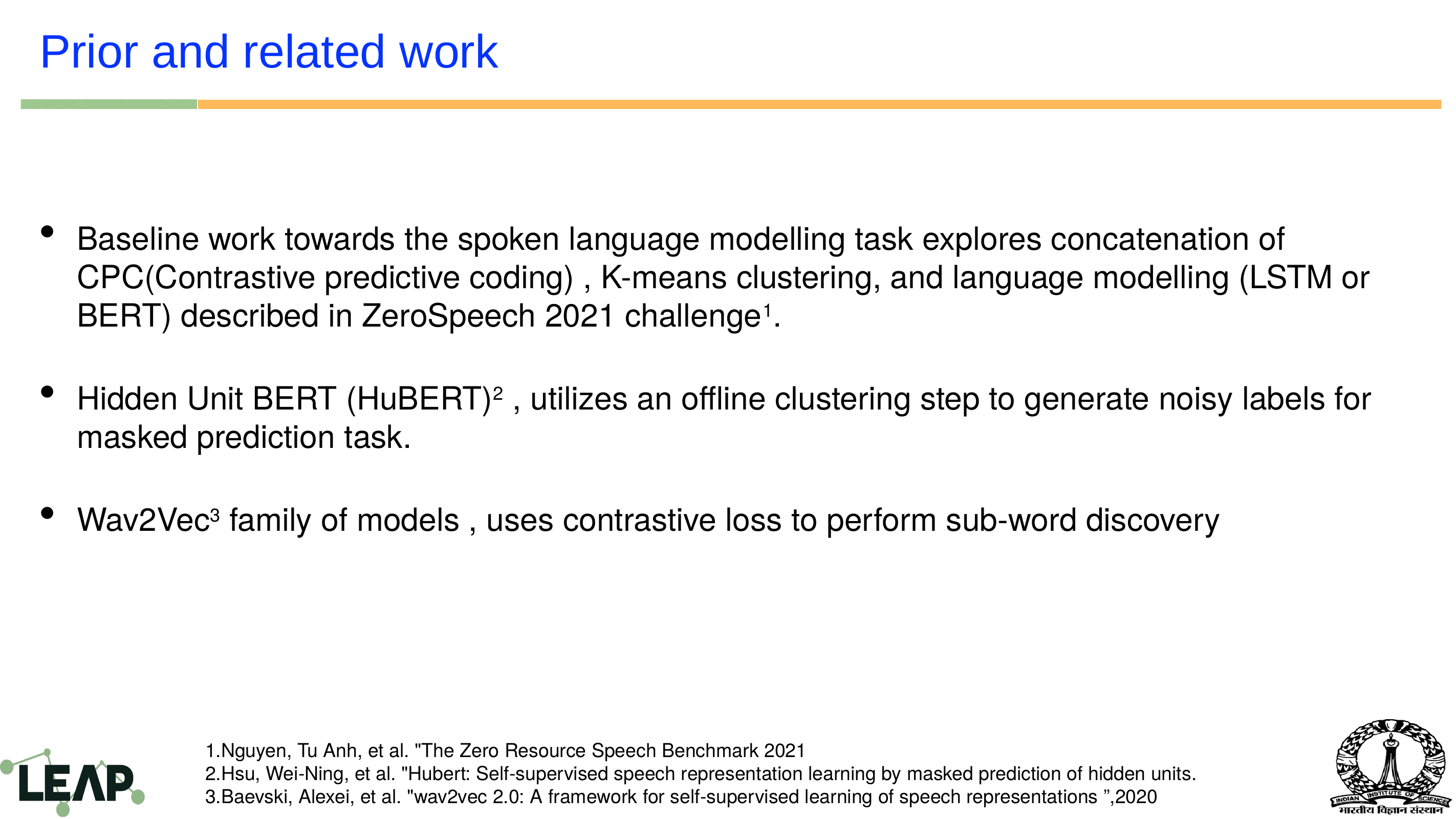

# Prior and related work
Baseline work towards the spoken language modelling task explores concatenation of CPC(Contrastive predictive coding) , K-means clustering, and language modelling (LSTM or BERT) described in ZeroSpeech 2021 challenge1.
Hidden Unit BERT (HuBERT)2 , utilizes an offline clustering step to generate noisy labels for masked prediction task.
Wav2Vec3 family of models , uses contrastive loss to perform sub-word discovery
1.Nguyen, Tu Anh, et al. "The Zero Resource Speech Benchmark 2021
2.Hsu, Wei-Ning, et al. "Hubert: Self-supervised speech representation learning by masked prediction of hidden units.
3.Baevski, Alexei, et al. "wav2vec 2.0: A framework for self-supervised learning of speech representations ”,2020